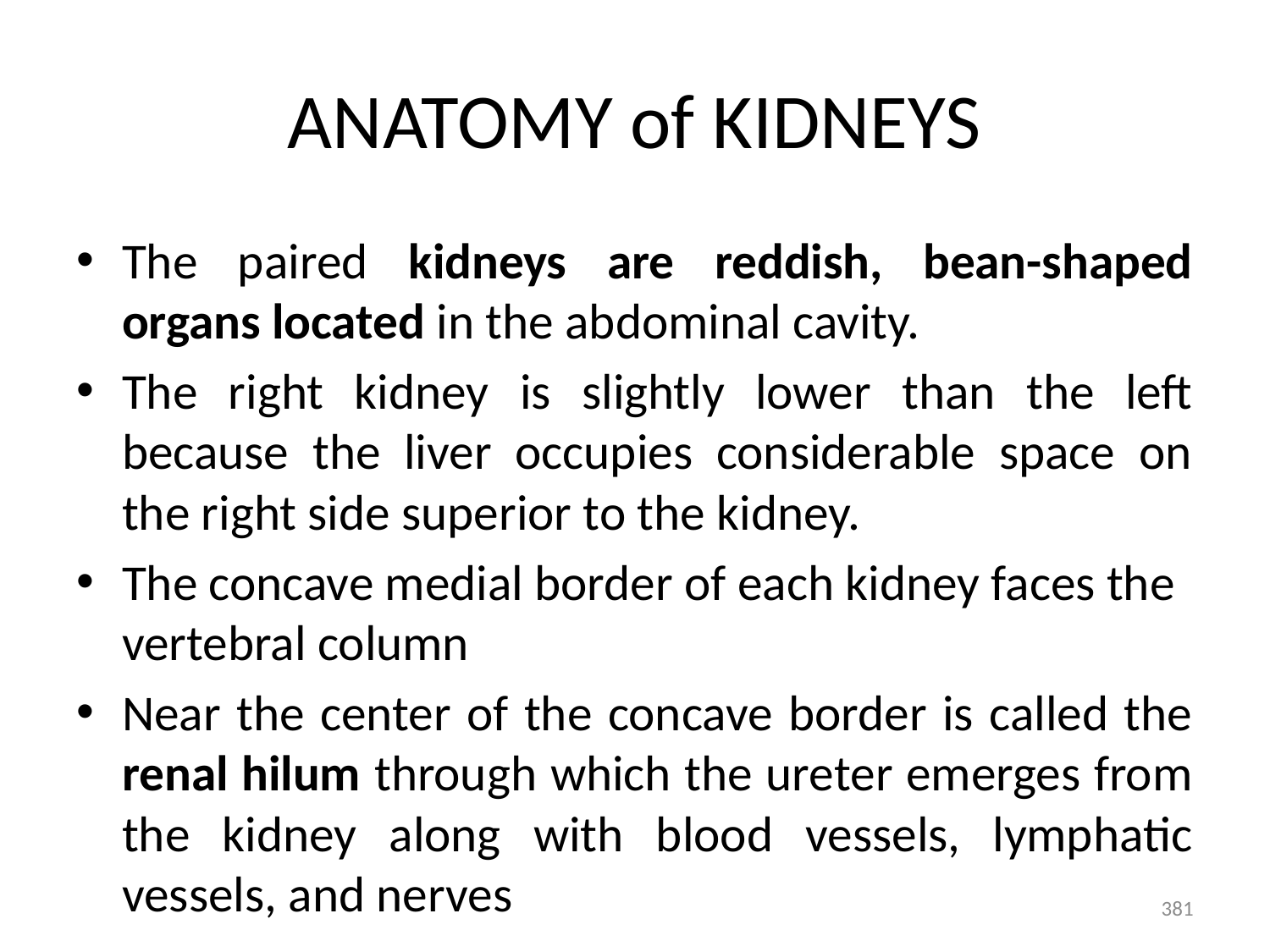

# ANATOMY of KIDNEYS
The paired kidneys are reddish, bean-shaped organs located in the abdominal cavity.
The right kidney is slightly lower than the left because the liver occupies considerable space on the right side superior to the kidney.
The concave medial border of each kidney faces the vertebral column
Near the center of the concave border is called the renal hilum through which the ureter emerges from the kidney along with blood vessels, lymphatic vessels, and nerves

381